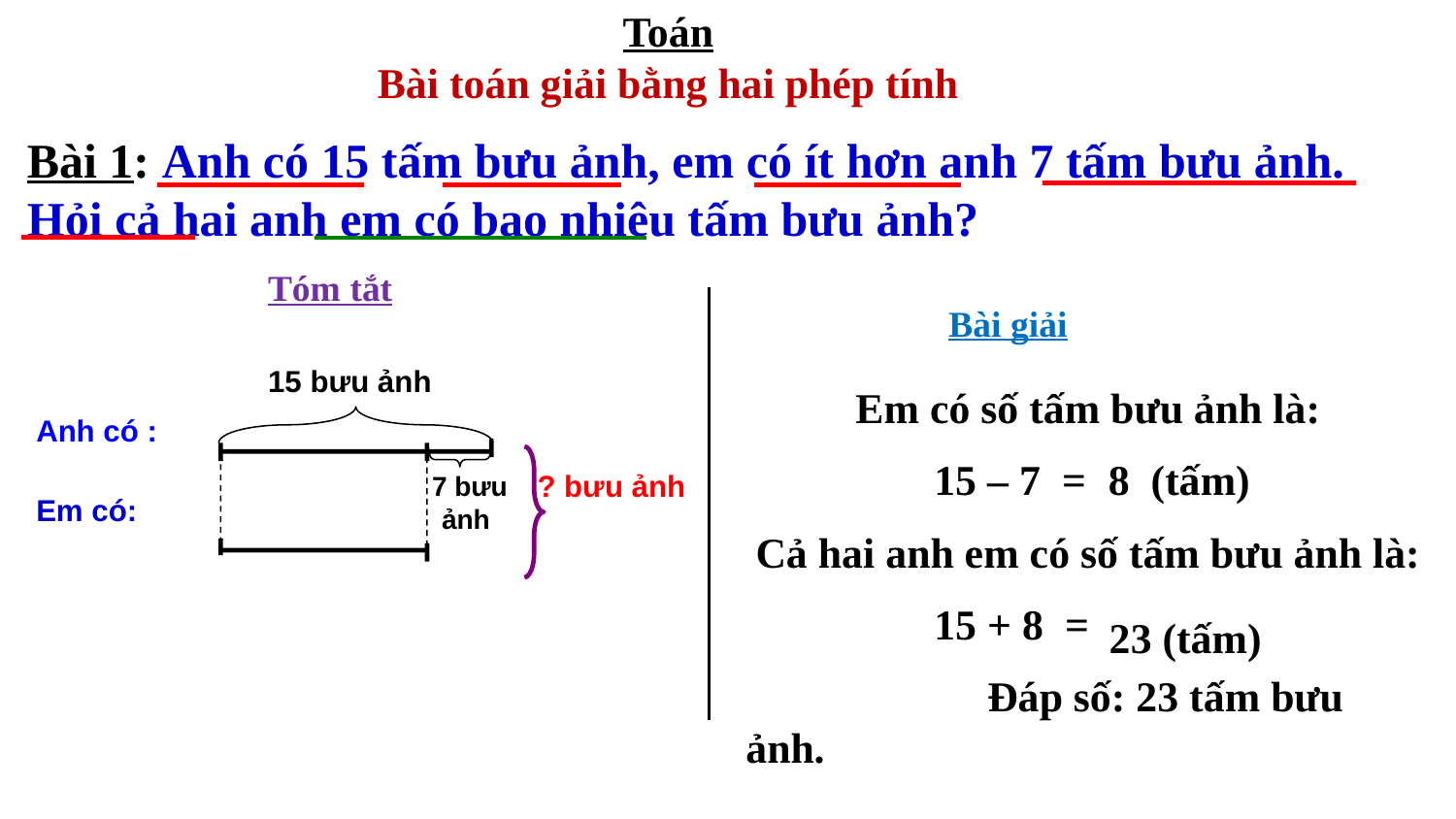

Toán
Bài toán giải bằng hai phép tính
Bài 1: Anh có 15 tấm bưu ảnh, em có ít hơn anh 7 tấm bưu ảnh. Hỏi cả hai anh em có bao nhiêu tấm bưu ảnh?
Tóm tắt

Bài giải

Anh có :
Em có:
Em có số tấm bưu ảnh là:
     	    15 – 7  =
Cả hai anh em có số tấm bưu ảnh là:
     	    15 + 8  =
	         Đáp số: 23 tấm bưu ảnh.
15 bưu ảnh

 8  (tấm)

? bưu ảnh
7 bưu ảnh
23 (tấm)